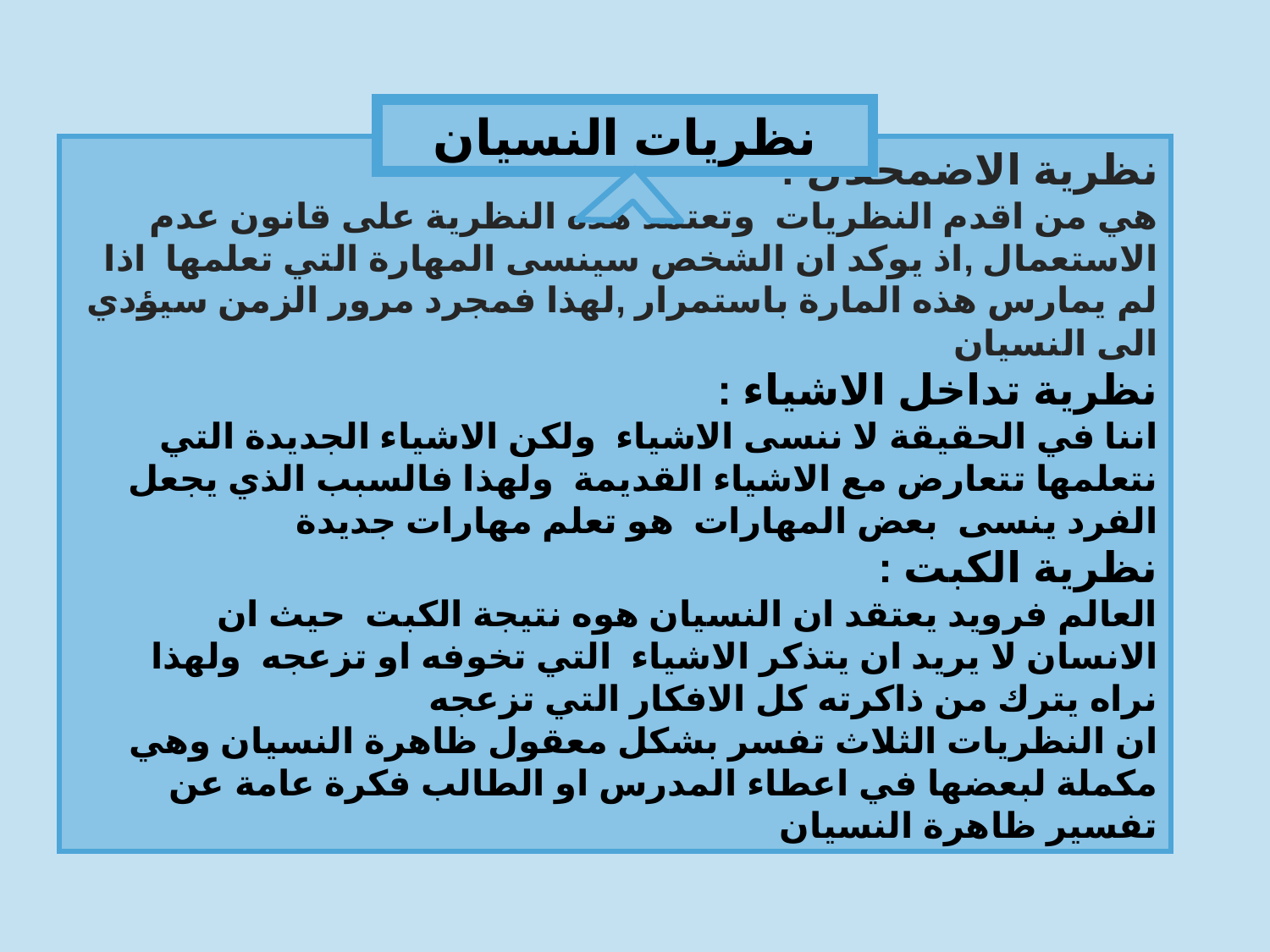

نظريات النسيان

نظرية الاضمحلال :
هي من اقدم النظريات  وتعتمد هذه النظرية على قانون عدم الاستعمال ,اذ يوكد ان الشخص سينسى المهارة التي تعلمها  اذا لم يمارس هذه المارة باستمرار ,لهذا فمجرد مرور الزمن سيؤدي الى النسيان
نظرية تداخل الاشياء :
اننا في الحقيقة لا ننسى الاشياء  ولكن الاشياء الجديدة التي نتعلمها تتعارض مع الاشياء القديمة  ولهذا فالسبب الذي يجعل الفرد ينسى  بعض المهارات  هو تعلم مهارات جديدة
نظرية الكبت :
العالم فرويد يعتقد ان النسيان هوه نتيجة الكبت  حيث ان  الانسان لا يريد ان يتذكر الاشياء  التي تخوفه او تزعجه  ولهذا  نراه يترك من ذاكرته كل الافكار التي تزعجه
ان النظريات الثلاث تفسر بشكل معقول ظاهرة النسيان وهي مكملة لبعضها في اعطاء المدرس او الطالب فكرة عامة عن تفسير ظاهرة النسيان